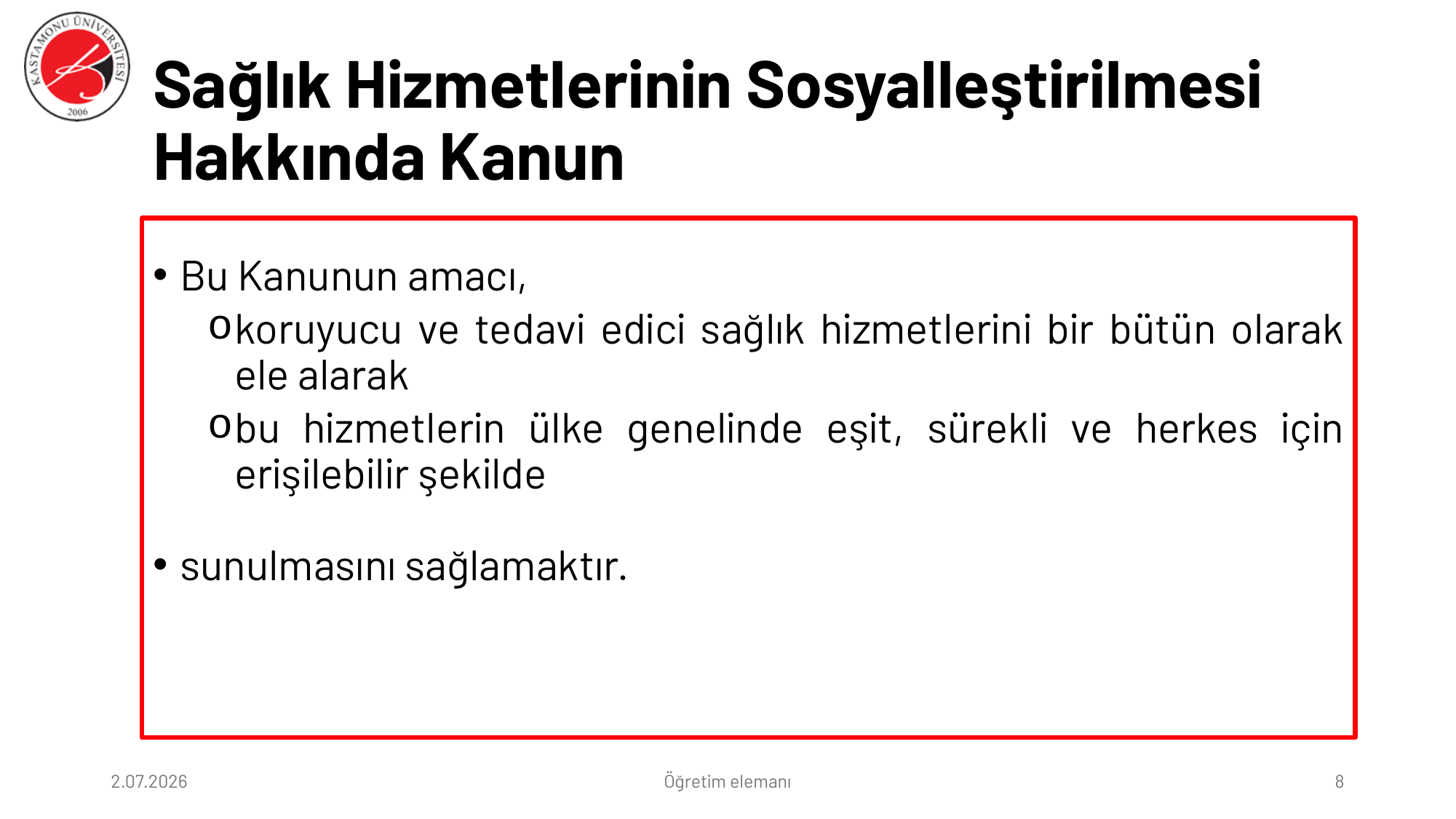

# Sağlık Hizmetlerinin Sosyalleştirilmesi Hakkında Kanun
Bu Kanunun amacı,
koruyucu ve tedavi edici sağlık hizmetlerini bir bütün olarak ele alarak
bu hizmetlerin ülke genelinde eşit, sürekli ve herkes için erişilebilir şekilde
sunulmasını sağlamaktır.
2.07.2026
Öğretim elemanı
8